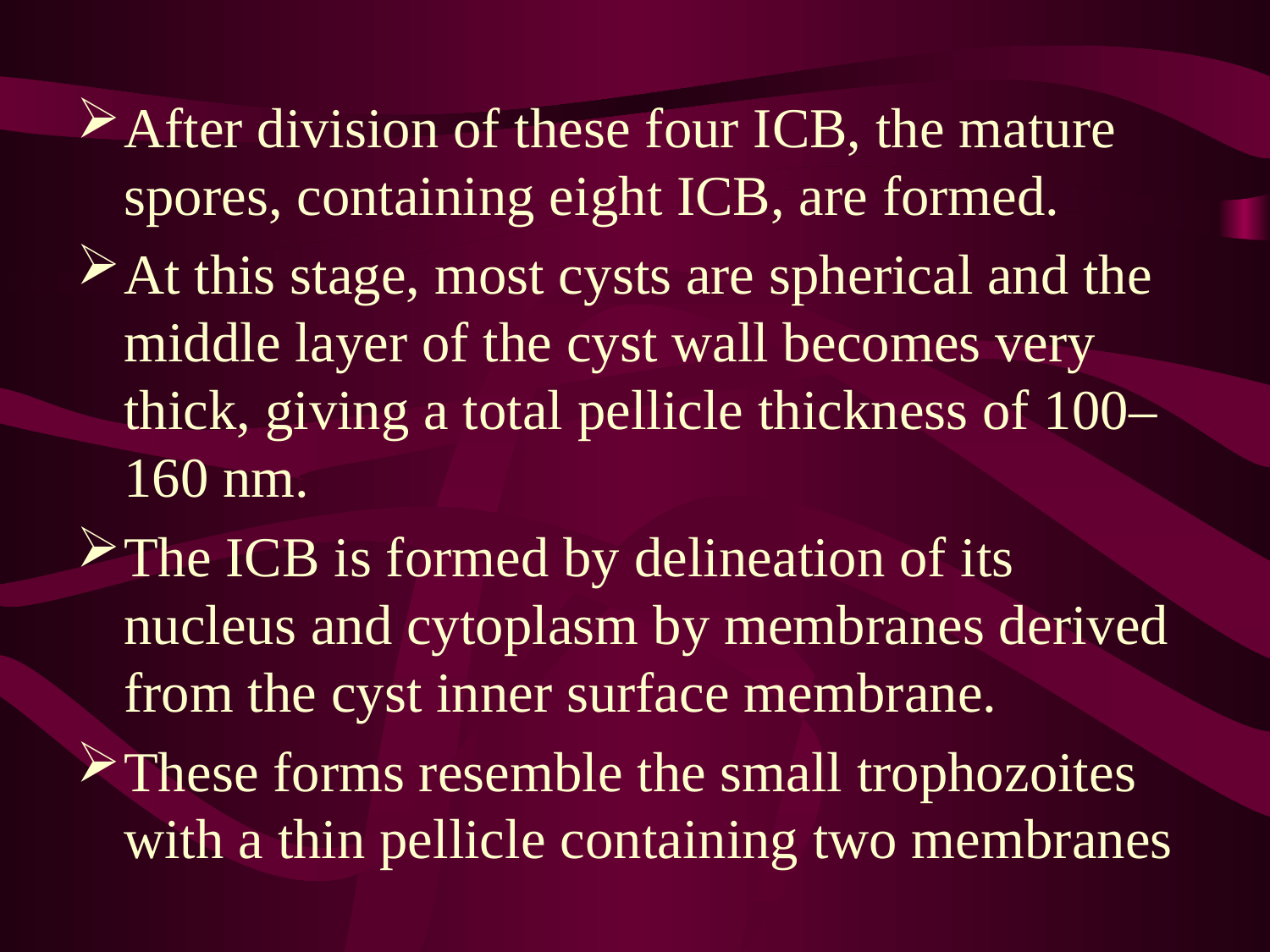

After division of these four ICB, the mature spores, containing eight ICB, are formed.
At this stage, most cysts are spherical and the middle layer of the cyst wall becomes very thick, giving a total pellicle thickness of 100–160 nm.
The ICB is formed by delineation of its nucleus and cytoplasm by membranes derived from the cyst inner surface membrane.
These forms resemble the small trophozoites with a thin pellicle containing two membranes